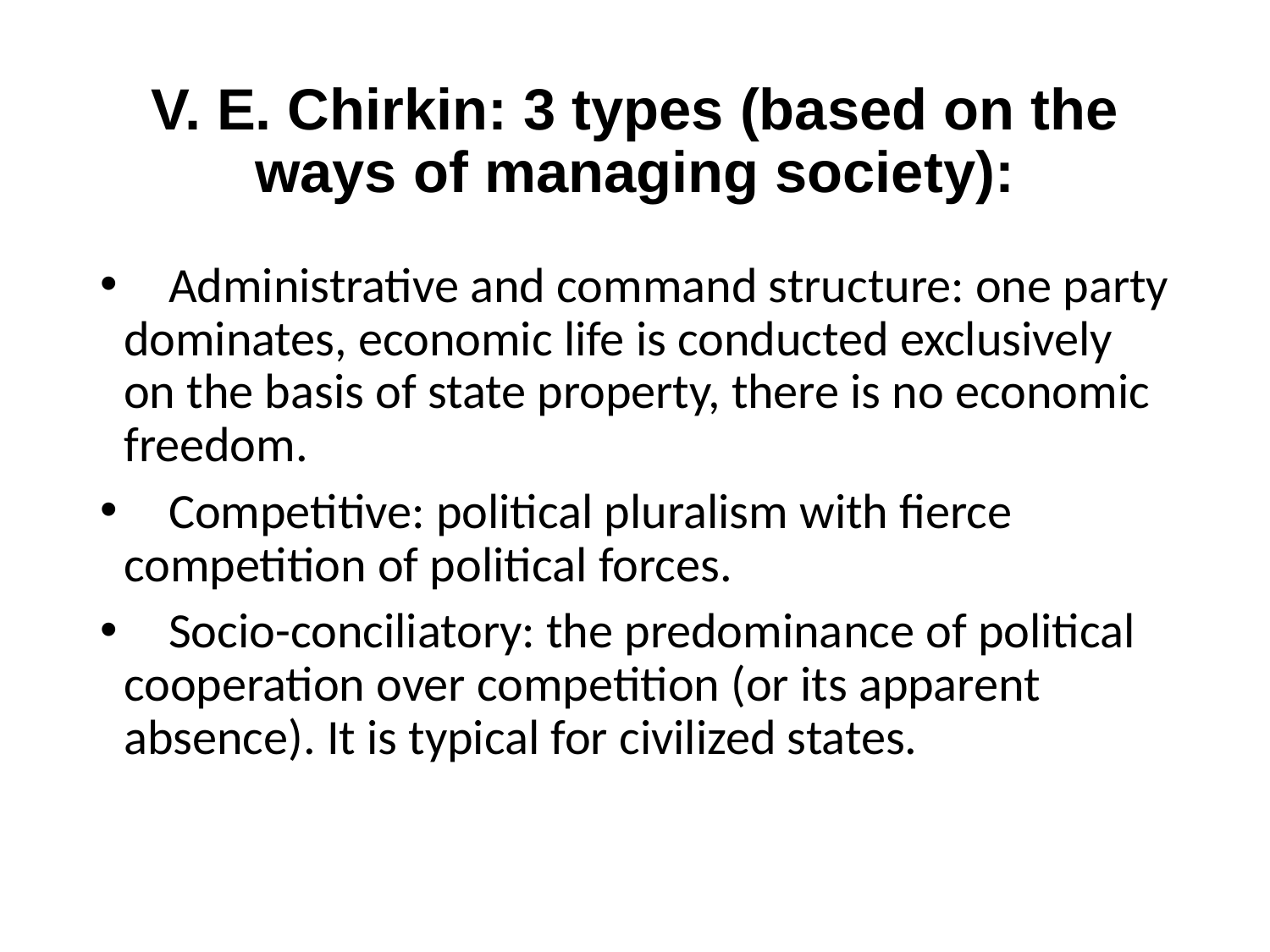

# V. E. Chirkin: 3 types (based on the ways of managing society):
    Administrative and command structure: one party dominates, economic life is conducted exclusively on the basis of state property, there is no economic freedom.
    Competitive: political pluralism with fierce competition of political forces.
    Socio-conciliatory: the predominance of political cooperation over competition (or its apparent absence). It is typical for civilized states.